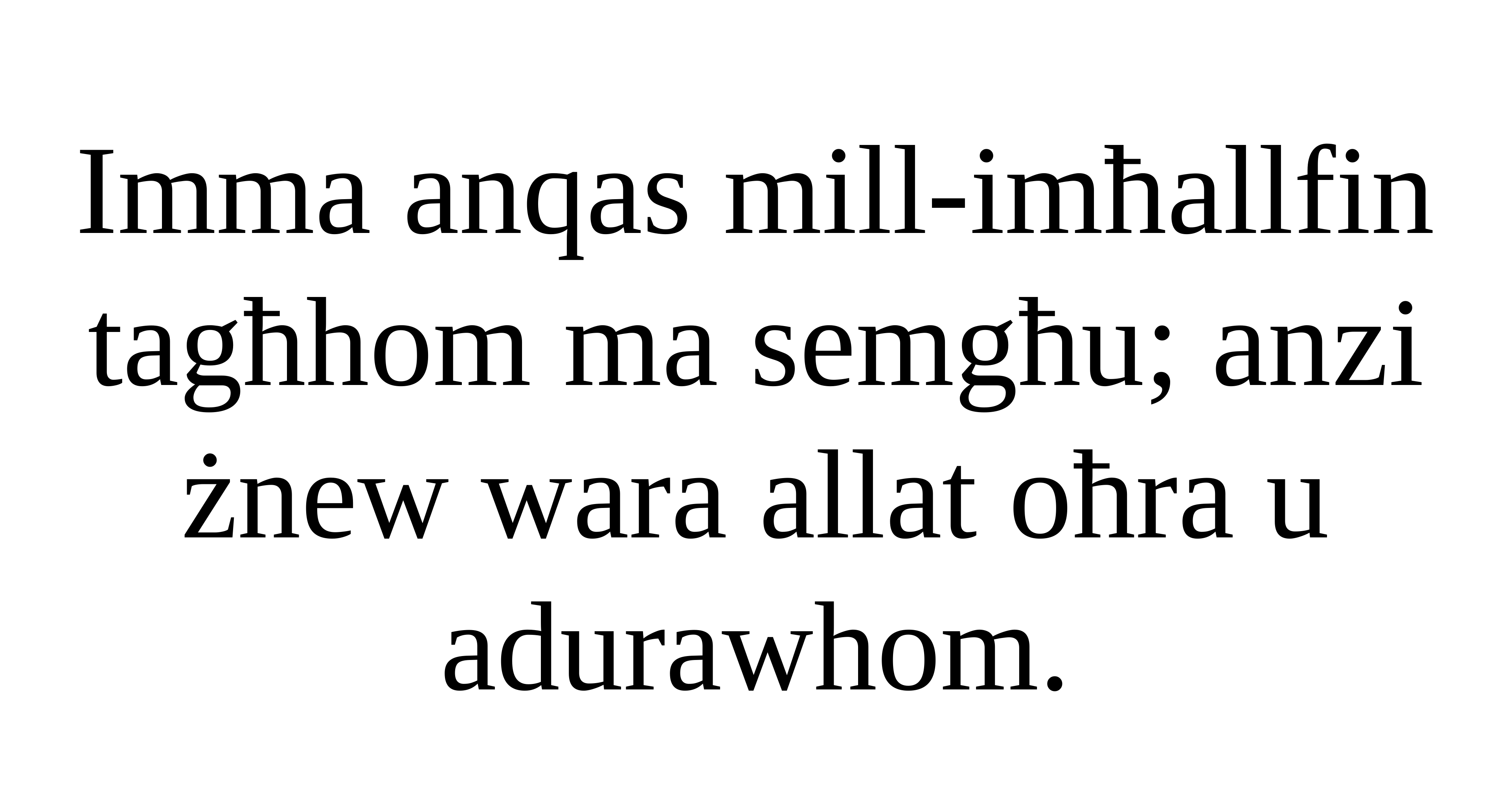

Imma anqas mill-imħallfin tagħhom ma semgħu; anzi żnew wara allat oħra u adurawhom.